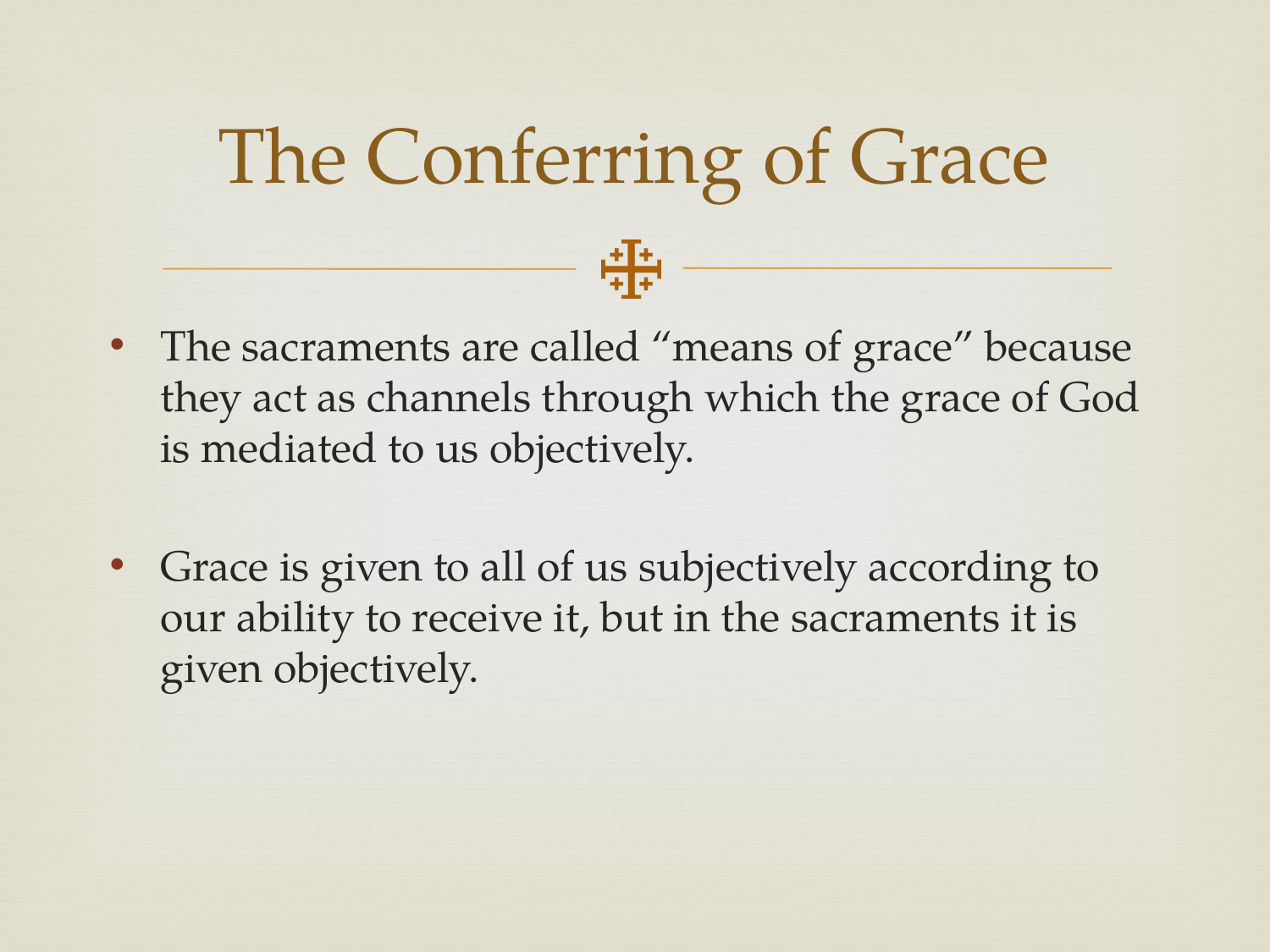

# The Conferring of Grace
The sacraments are called “means of grace” because they act as channels through which the grace of God is mediated to us objectively.

Grace is given to all of us subjectively according to our ability to receive it, but in the sacraments it is given objectively.